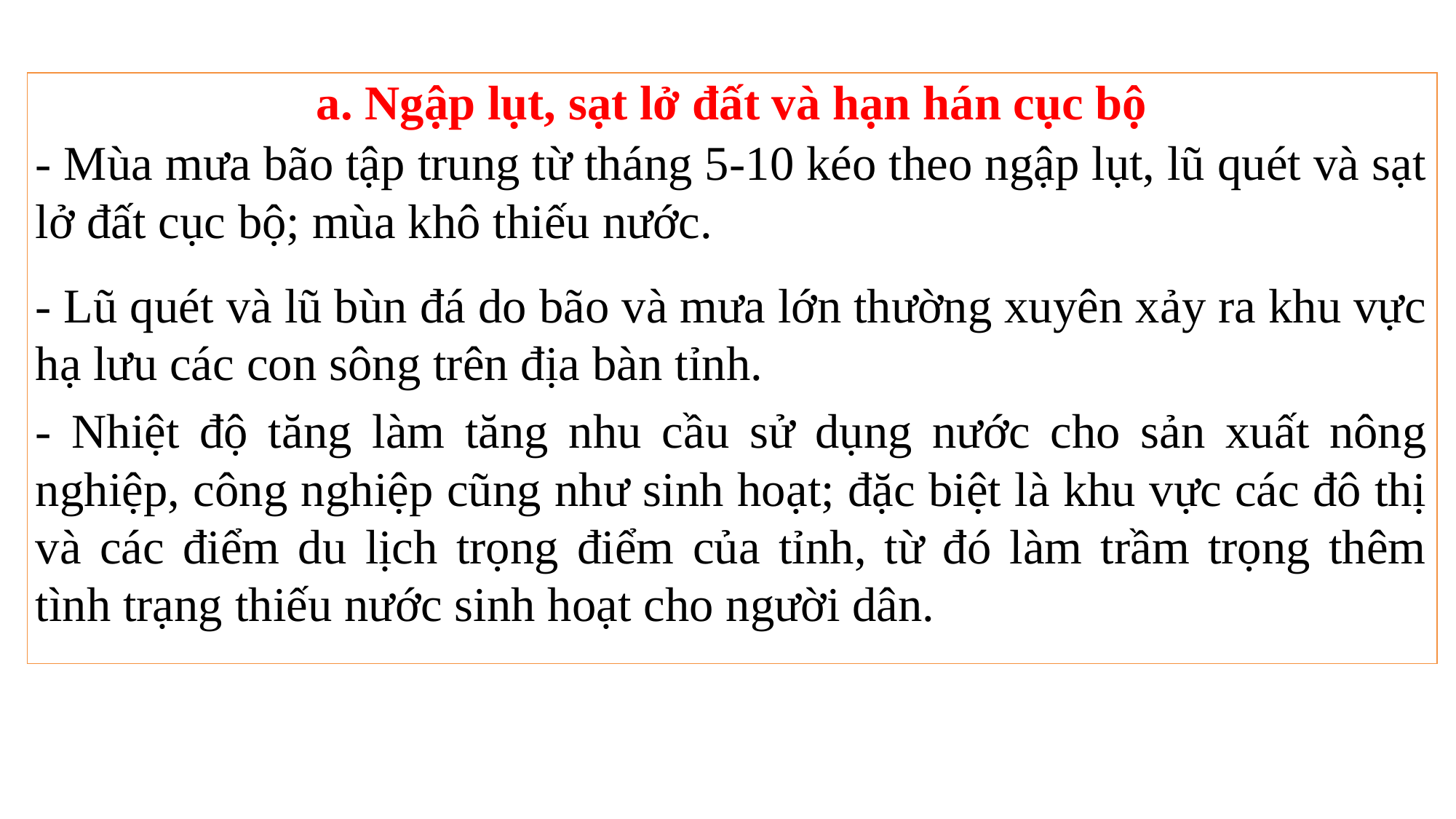

| a. Ngập lụt, sạt lở đất và hạn hán cục bộ |
| --- |
| - Mùa mưa bão tập trung từ tháng 5-10 kéo theo ngập lụt, lũ quét và sạt lở đất cục bộ; mùa khô thiếu nước. |
| - Lũ quét và lũ bùn đá do bão và mưa lớn thường xuyên xảy ra khu vực hạ lưu các con sông trên địa bàn tỉnh. |
| - Nhiệt độ tăng làm tăng nhu cầu sử dụng nước cho sản xuất nông nghiệp, công nghiệp cũng như sinh hoạt; đặc biệt là khu vực các đô thị và các điểm du lịch trọng điểm của tỉnh, từ đó làm trầm trọng thêm tình trạng thiếu nước sinh hoạt cho người dân. |